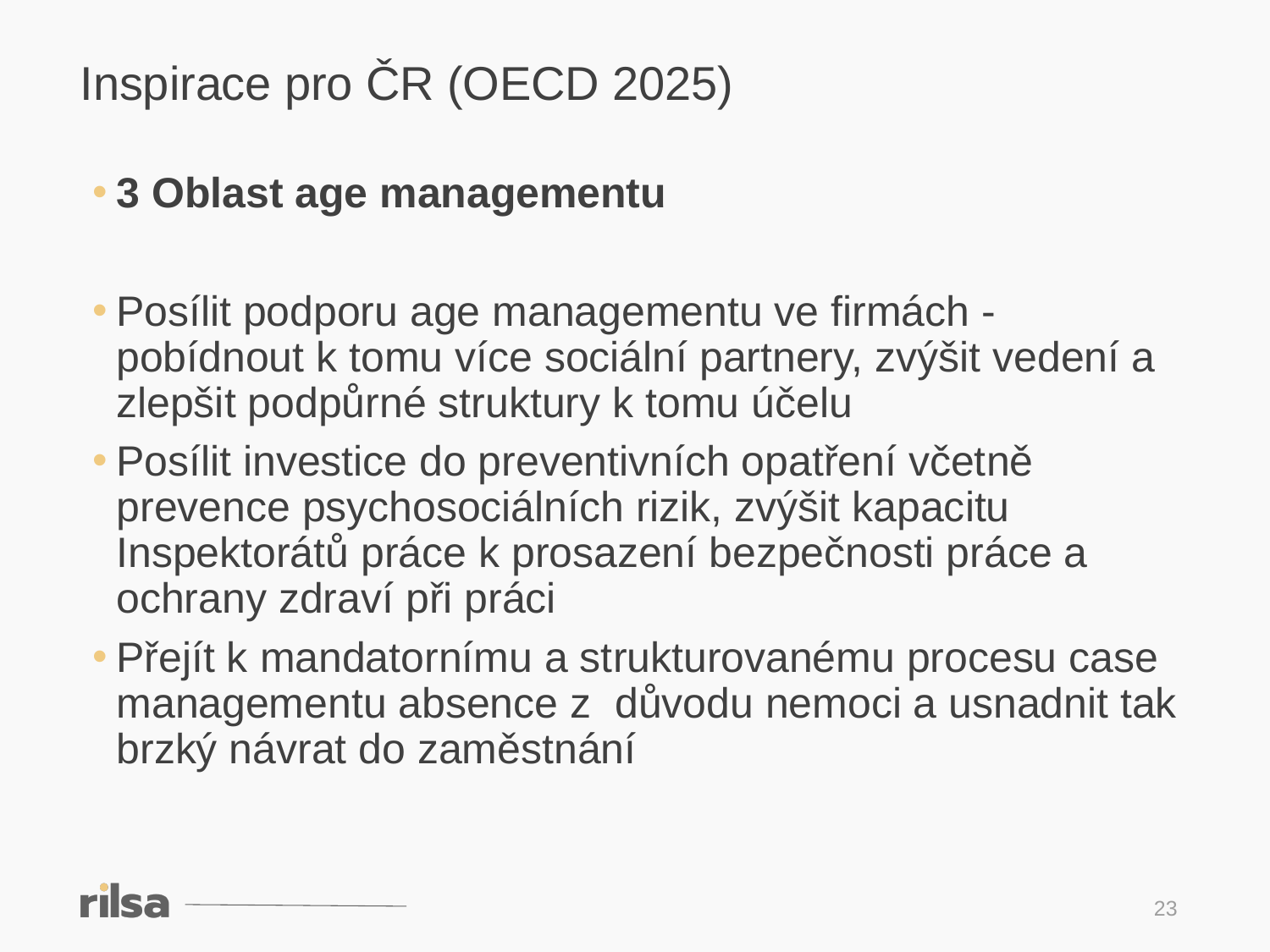

Inspirace pro ČR (OECD 2025)

3 Oblast age managementu

Posílit podporu age managementu ve firmách - pobídnout k tomu více sociální partnery, zvýšit vedení a zlepšit podpůrné struktury k tomu účelu
Posílit investice do preventivních opatření včetně prevence psychosociálních rizik, zvýšit kapacitu Inspektorátů práce k prosazení bezpečnosti práce a ochrany zdraví při práci
Přejít k mandatornímu a strukturovanému procesu case managementu absence z  důvodu nemoci a usnadnit tak brzký návrat do zaměstnání

23